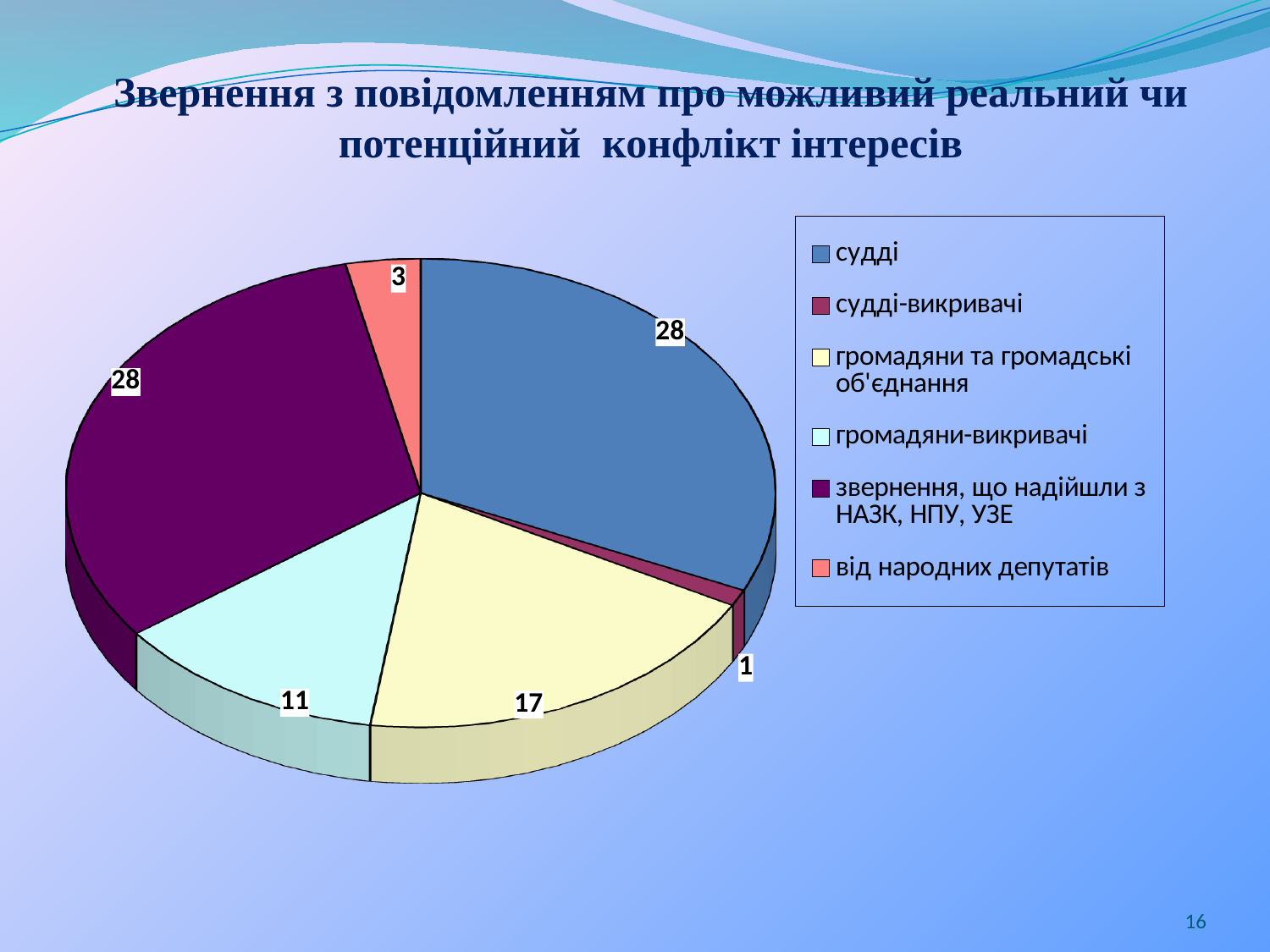

# Звернення з повідомленням про можливий реальний чи потенційний  конфлікт інтересів

[unsupported chart]

[unsupported chart]

16